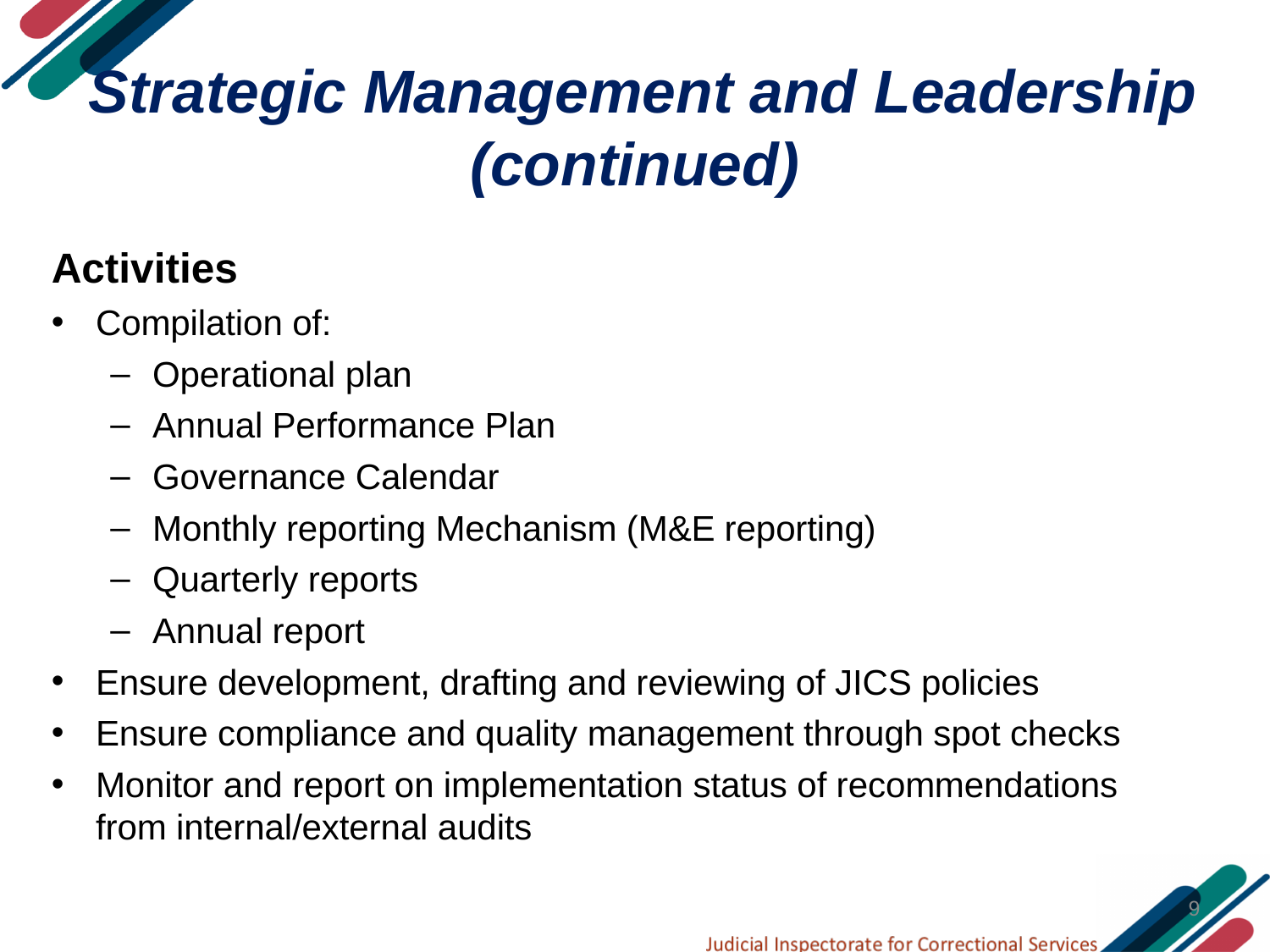

# Strategic Management and Leadership (continued)
Activities
Compilation of:
Operational plan
Annual Performance Plan
Governance Calendar
Monthly reporting Mechanism (M&E reporting)
Quarterly reports
Annual report
Ensure development, drafting and reviewing of JICS policies
Ensure compliance and quality management through spot checks
Monitor and report on implementation status of recommendations from internal/external audits

9